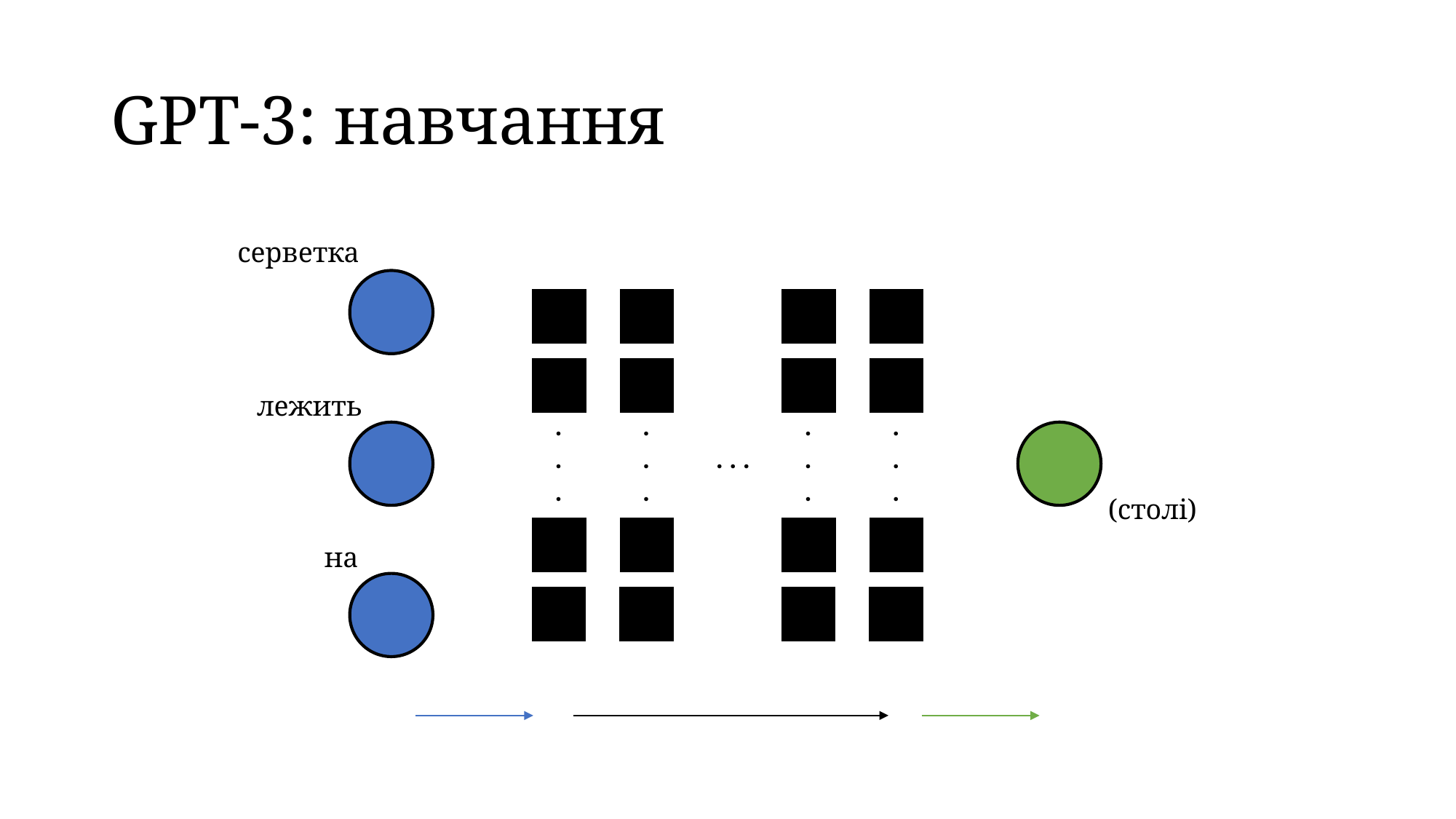

# GPT-3: навчання
серветка

лежить
.
.
.
.
.
.
. . .
.
.
.
.
.
.

(столі)

на